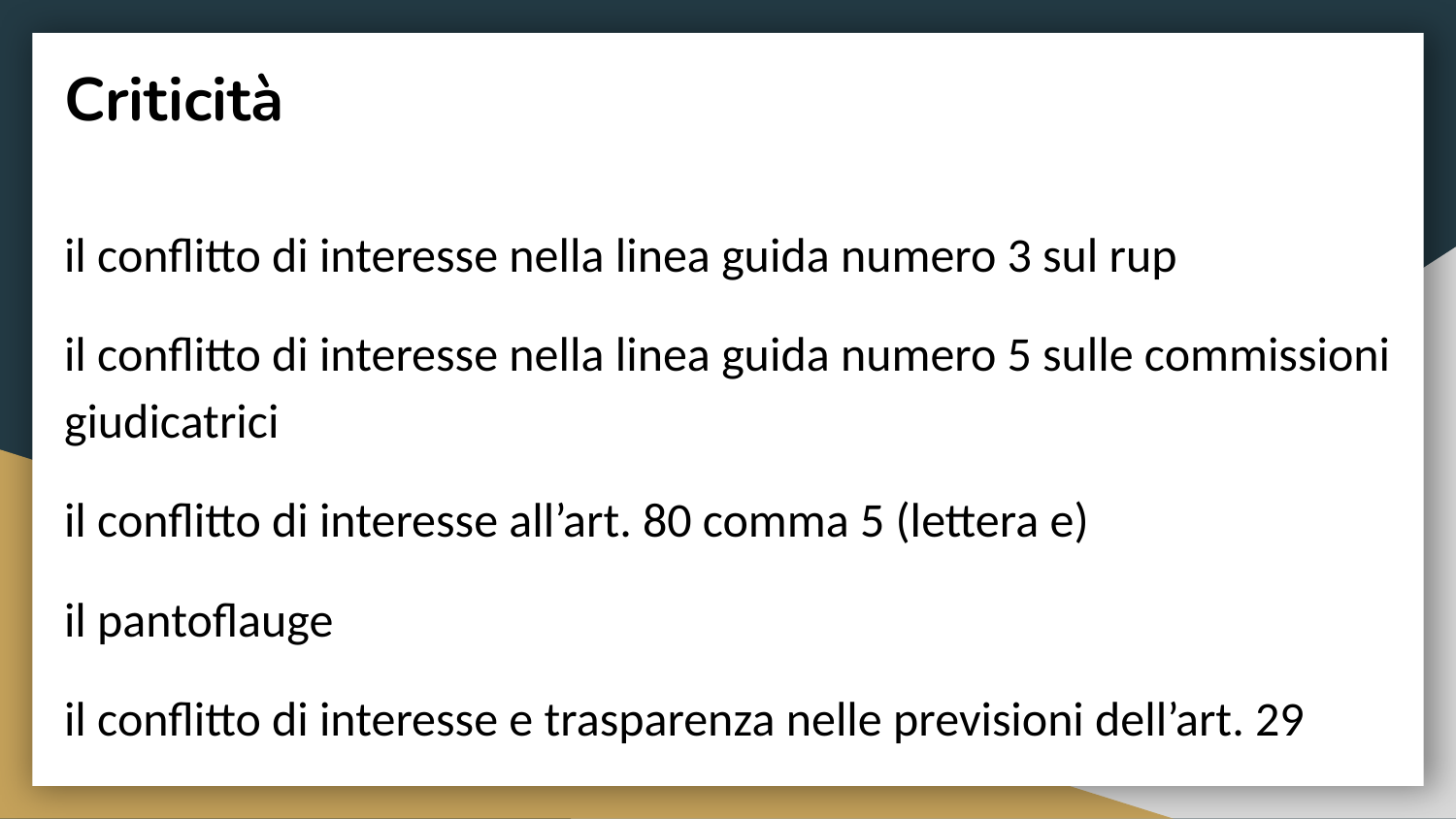

# Criticità
il conflitto di interesse nella linea guida numero 3 sul rup
il conflitto di interesse nella linea guida numero 5 sulle commissioni giudicatrici
il conflitto di interesse all’art. 80 comma 5 (lettera e)
il pantoflauge
il conflitto di interesse e trasparenza nelle previsioni dell’art. 29